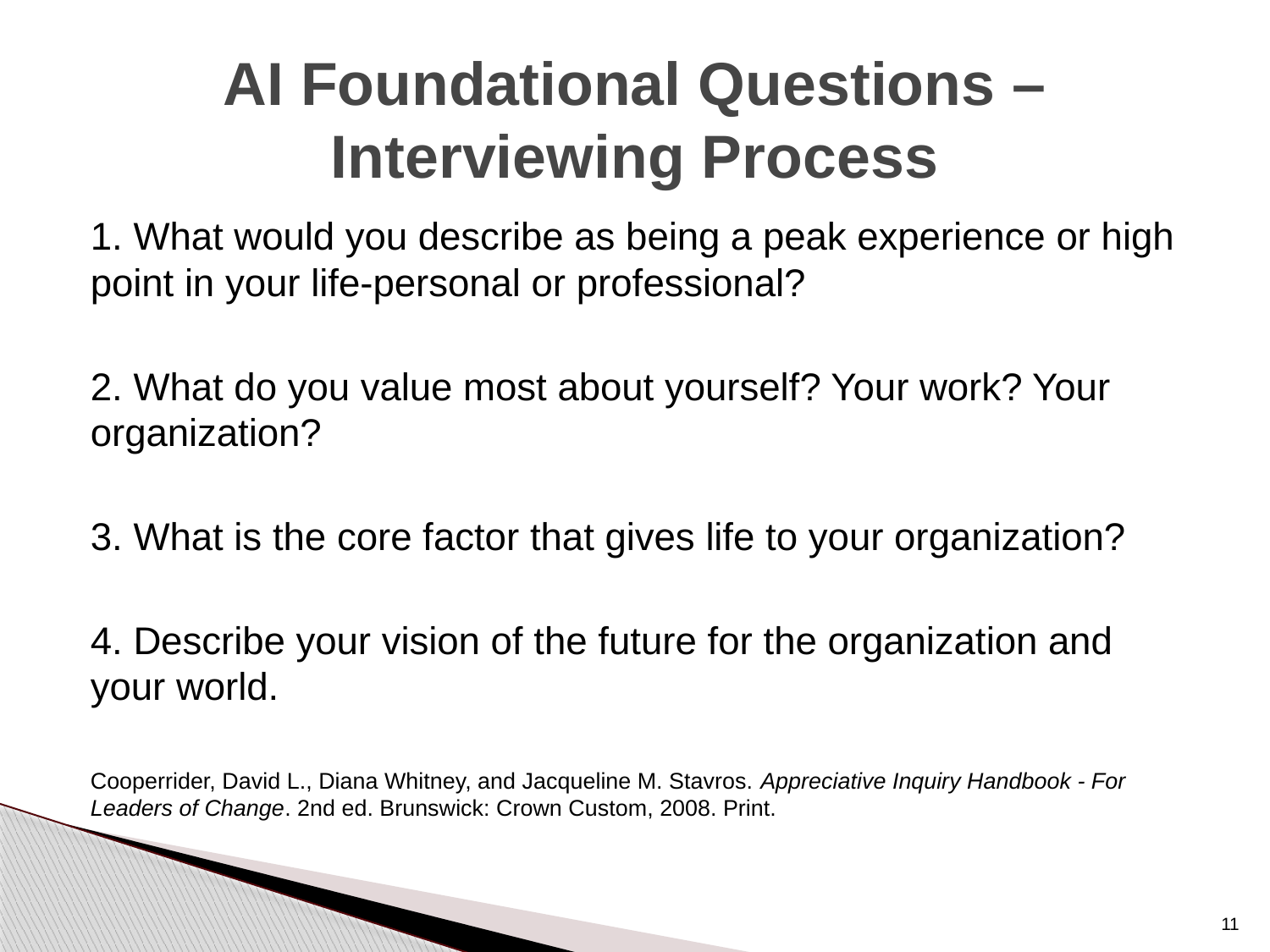

# AI Foundational Questions – Interviewing Process
1. What would you describe as being a peak experience or high point in your life-personal or professional?

2. What do you value most about yourself? Your work? Your organization?

3. What is the core factor that gives life to your organization?

4. Describe your vision of the future for the organization and your world.

Cooperrider, David L., Diana Whitney, and Jacqueline M. Stavros. Appreciative Inquiry Handbook - For Leaders of Change. 2nd ed. Brunswick: Crown Custom, 2008. Print.
11